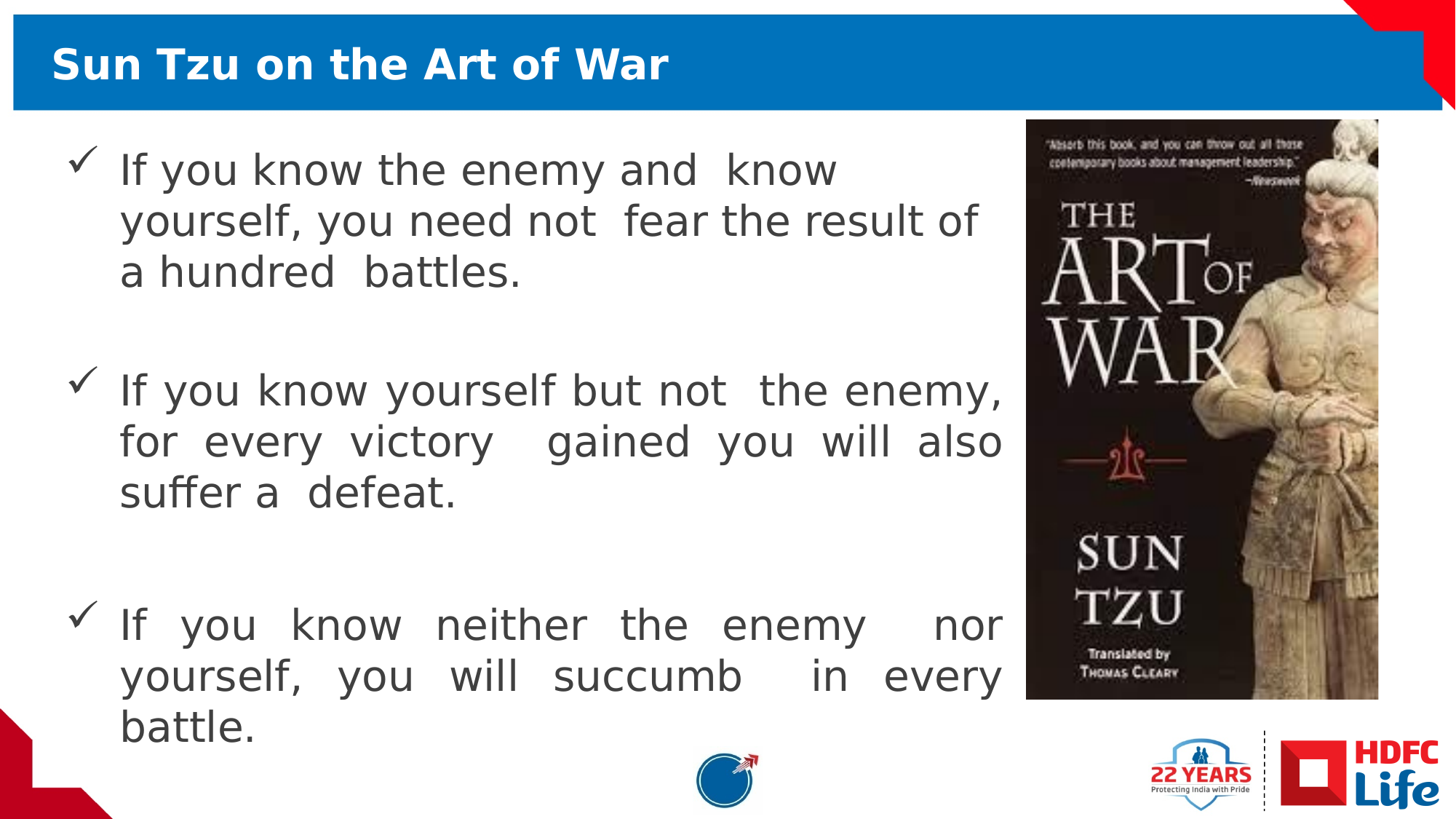

# Sun Tzu on the Art of War

If you know the enemy and  know yourself, you need not  fear the result of a hundred  battles.

If you know yourself but not  the enemy, for every victory  gained you will also suffer a  defeat.

If you know neither the enemy  nor yourself, you will succumb  in every battle.